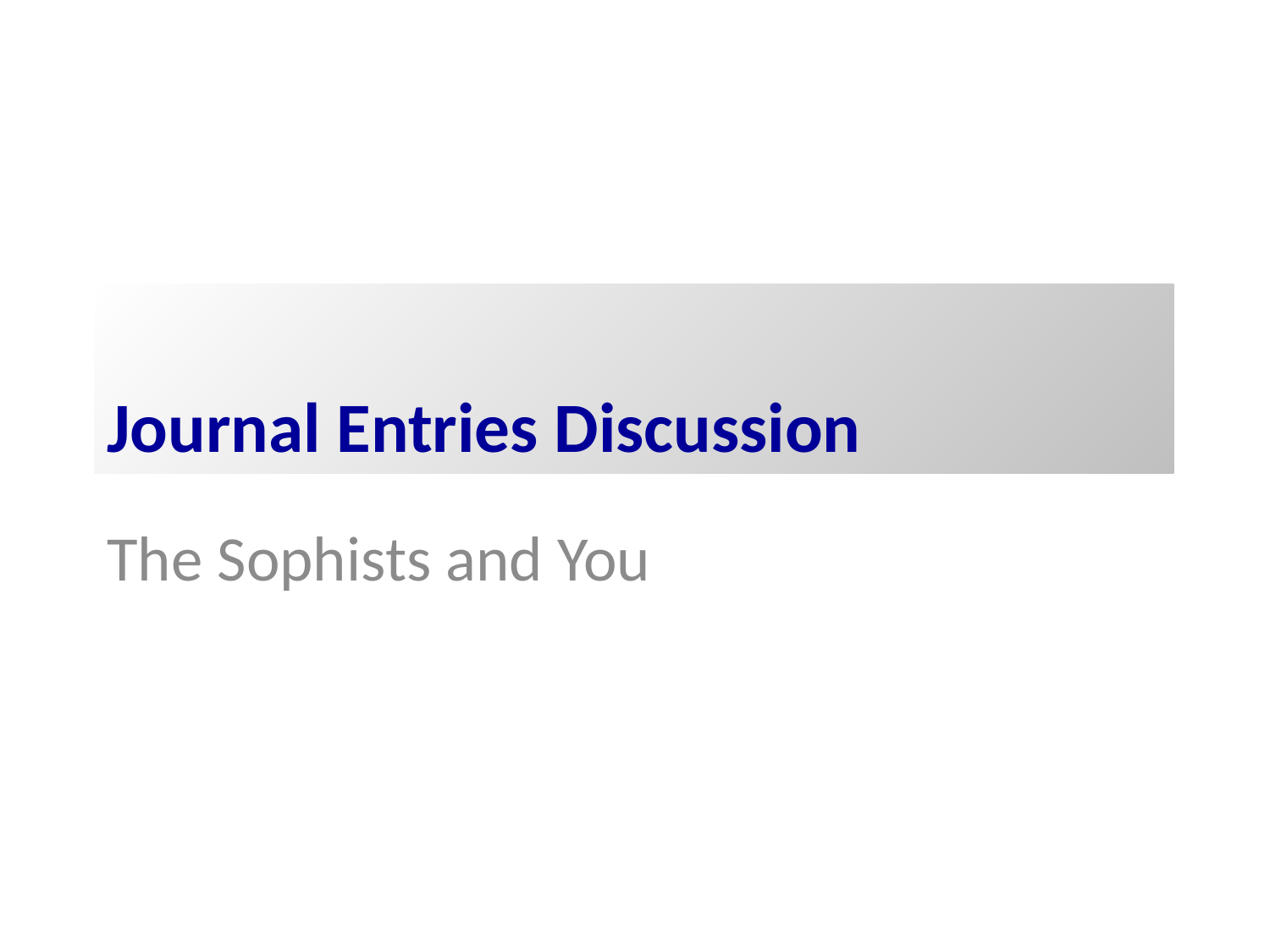

# Journal Entries Discussion
The Sophists and You